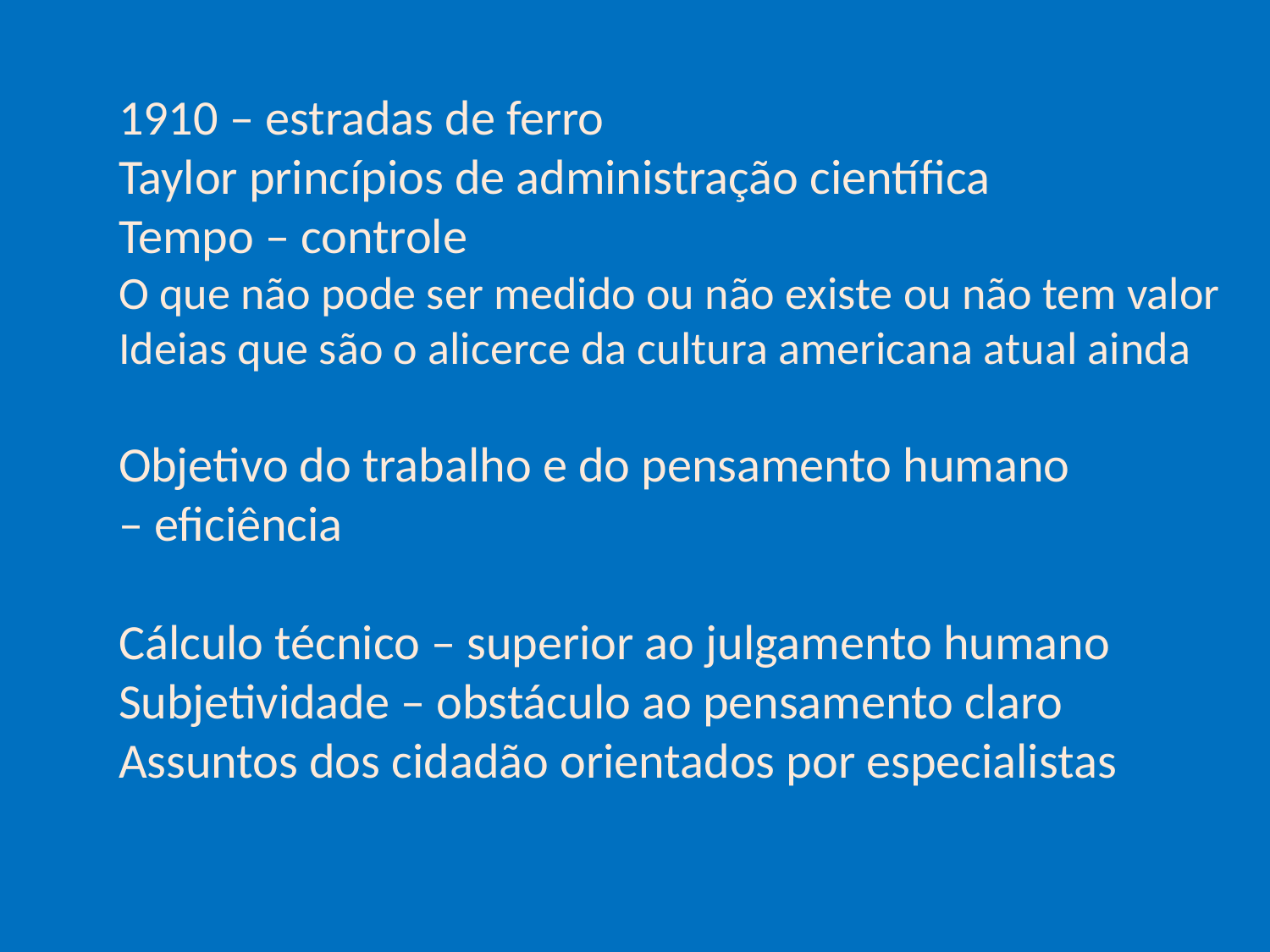

# 1910 – estradas de ferro Taylor princípios de administração científica Tempo – controle O que não pode ser medido ou não existe ou não tem valor Ideias que são o alicerce da cultura americana atual ainda   Objetivo do trabalho e do pensamento humano – eficiência   Cálculo técnico – superior ao julgamento humano Subjetividade – obstáculo ao pensamento claro Assuntos dos cidadão orientados por especialistas